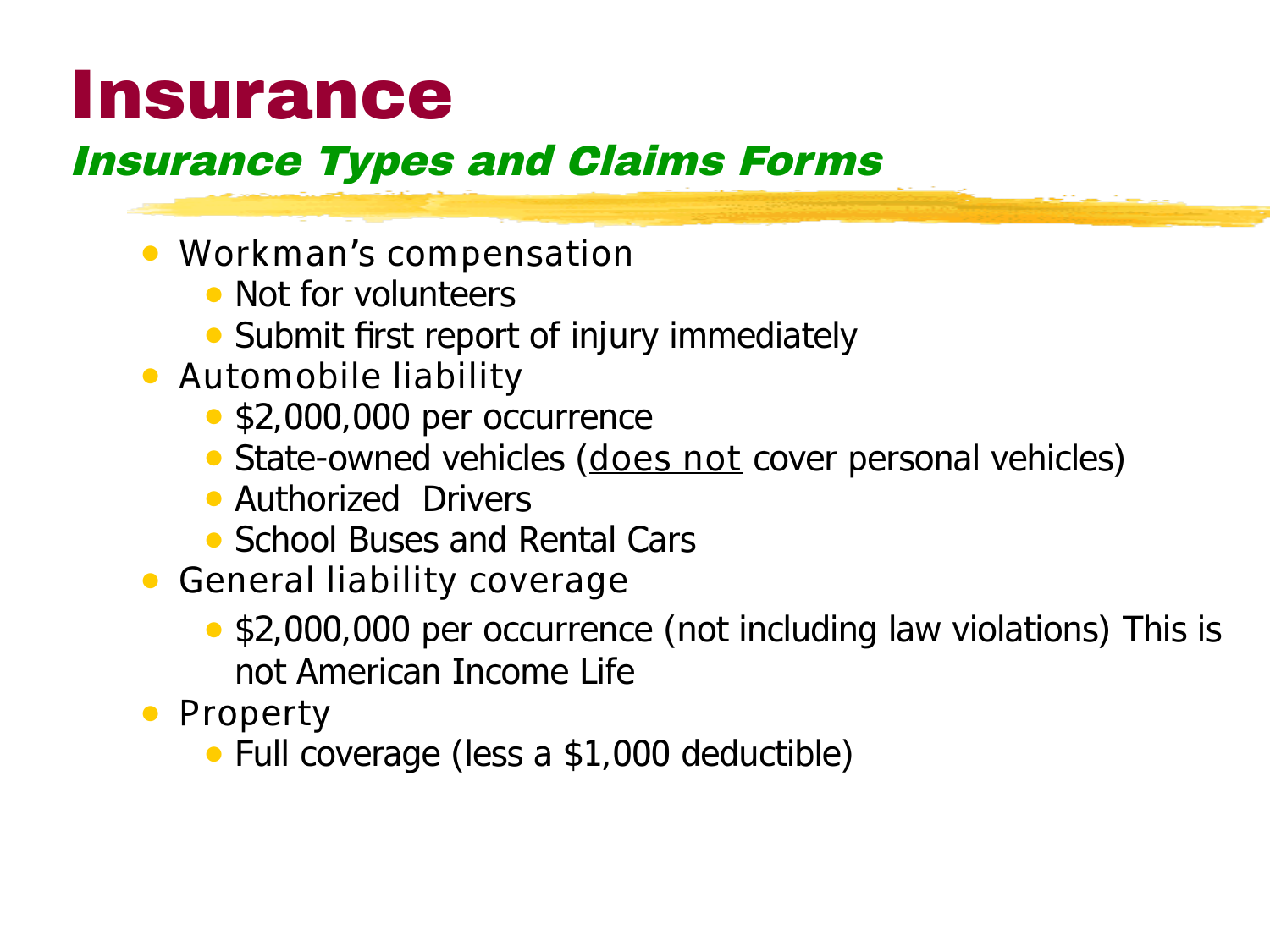

# Insurance Insurance Types and Claims Forms
Workman’s compensation
Not for volunteers
Submit first report of injury immediately
Automobile liability
$2,000,000 per occurrence
State-owned vehicles (does not cover personal vehicles)
Authorized  Drivers
School Buses and Rental Cars
General liability coverage
$2,000,000 per occurrence (not including law violations) This is not American Income Life
Property
Full coverage (less a $1,000 deductible)